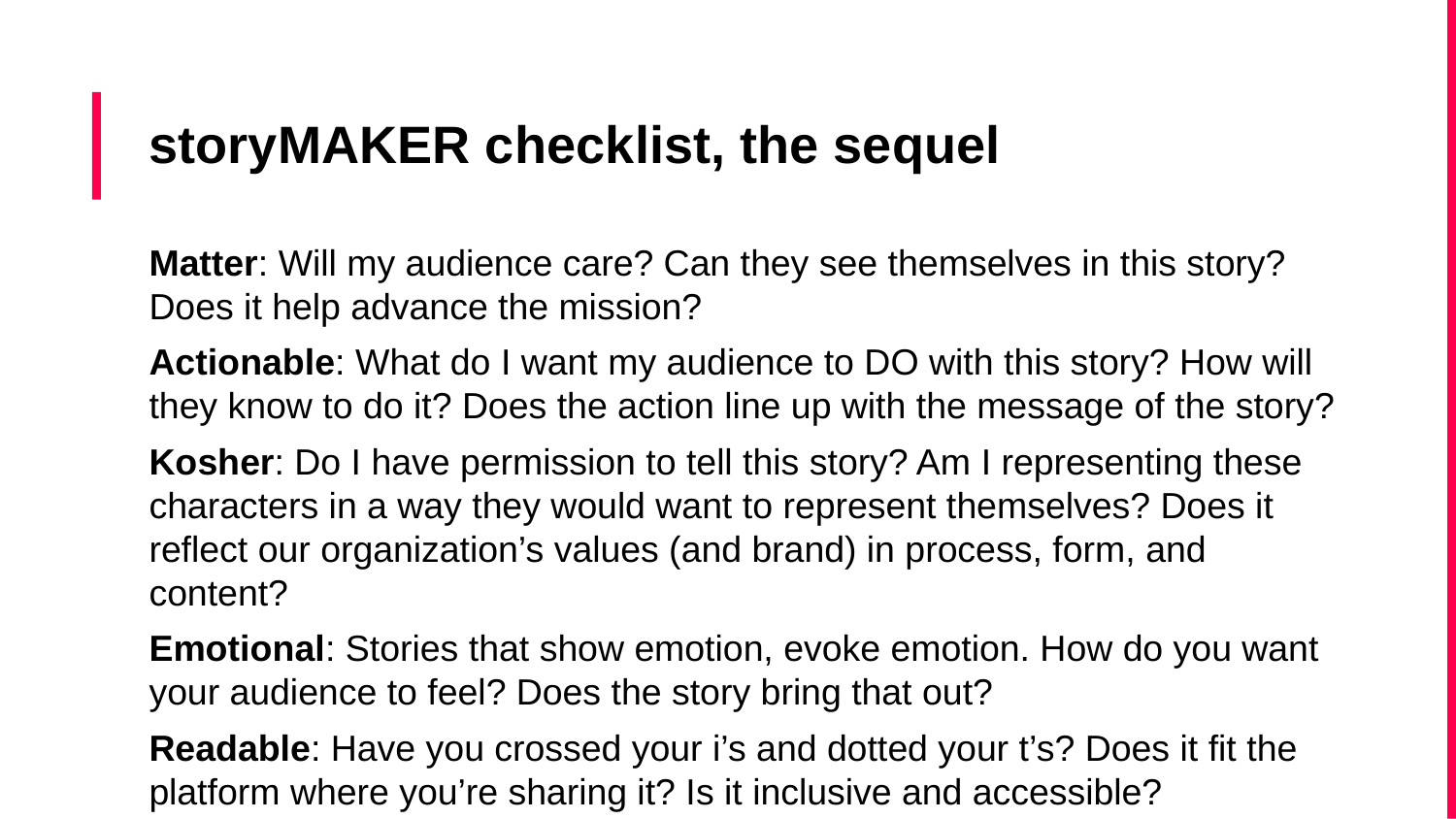

# storyMAKER checklist, the sequel
Matter: Will my audience care? Can they see themselves in this story? Does it help advance the mission?
Actionable: What do I want my audience to DO with this story? How will they know to do it? Does the action line up with the message of the story?
Kosher: Do I have permission to tell this story? Am I representing these characters in a way they would want to represent themselves? Does it reflect our organization’s values (and brand) in process, form, and content?
Emotional: Stories that show emotion, evoke emotion. How do you want your audience to feel? Does the story bring that out?
Readable: Have you crossed your i’s and dotted your t’s? Does it fit the platform where you’re sharing it? Is it inclusive and accessible?